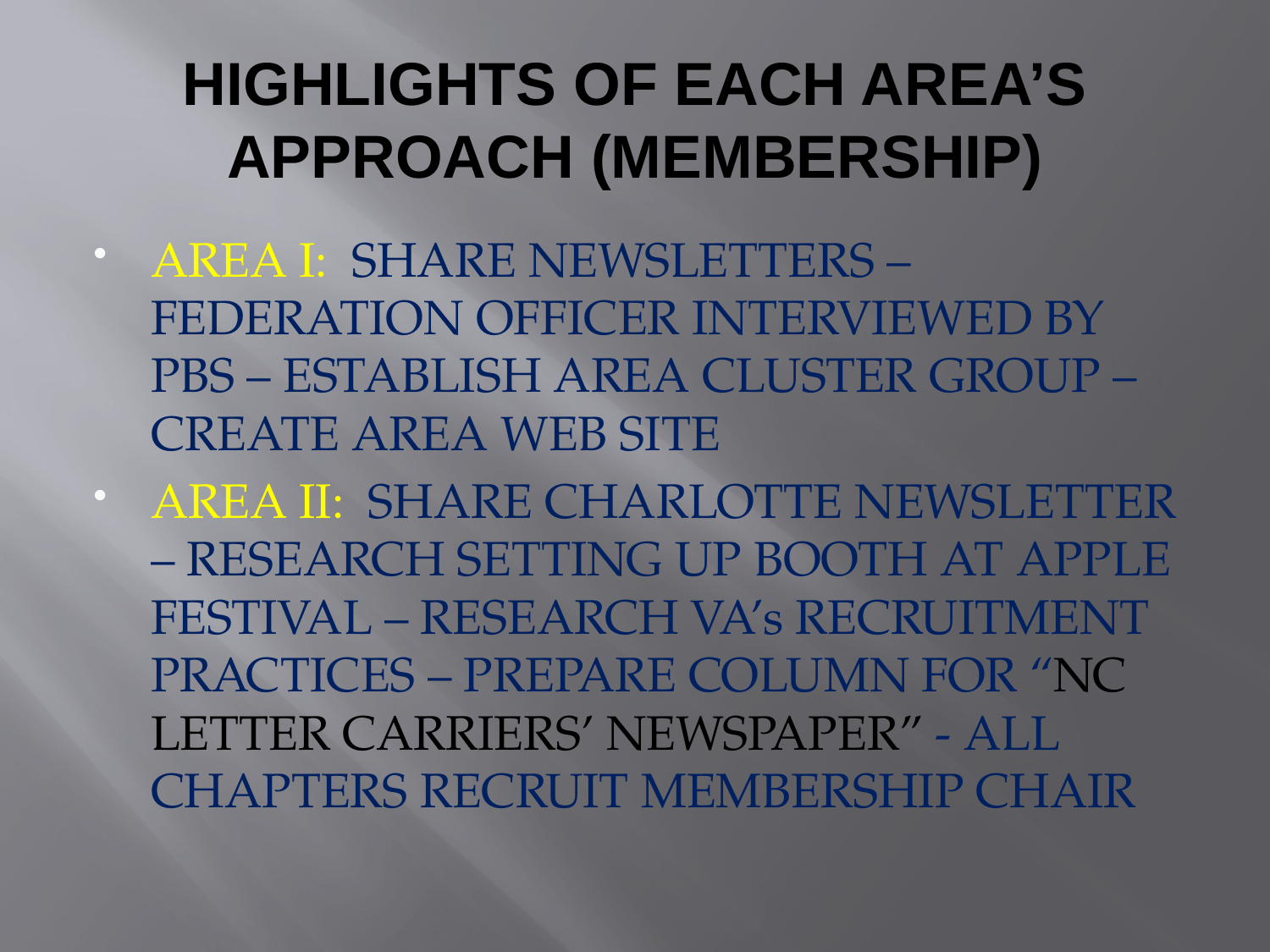

# HIGHLIGHTS OF EACH AREA’S APPROACH (MEMBERSHIP)
AREA I:  SHARE NEWSLETTERS – FEDERATION OFFICER INTERVIEWED BY PBS – ESTABLISH AREA CLUSTER GROUP – CREATE AREA WEB SITE
AREA II:  SHARE CHARLOTTE NEWSLETTER – RESEARCH SETTING UP BOOTH AT APPLE FESTIVAL – RESEARCH VA’s RECRUITMENT PRACTICES – PREPARE COLUMN FOR “NC LETTER CARRIERS’ NEWSPAPER” - ALL CHAPTERS RECRUIT MEMBERSHIP CHAIR